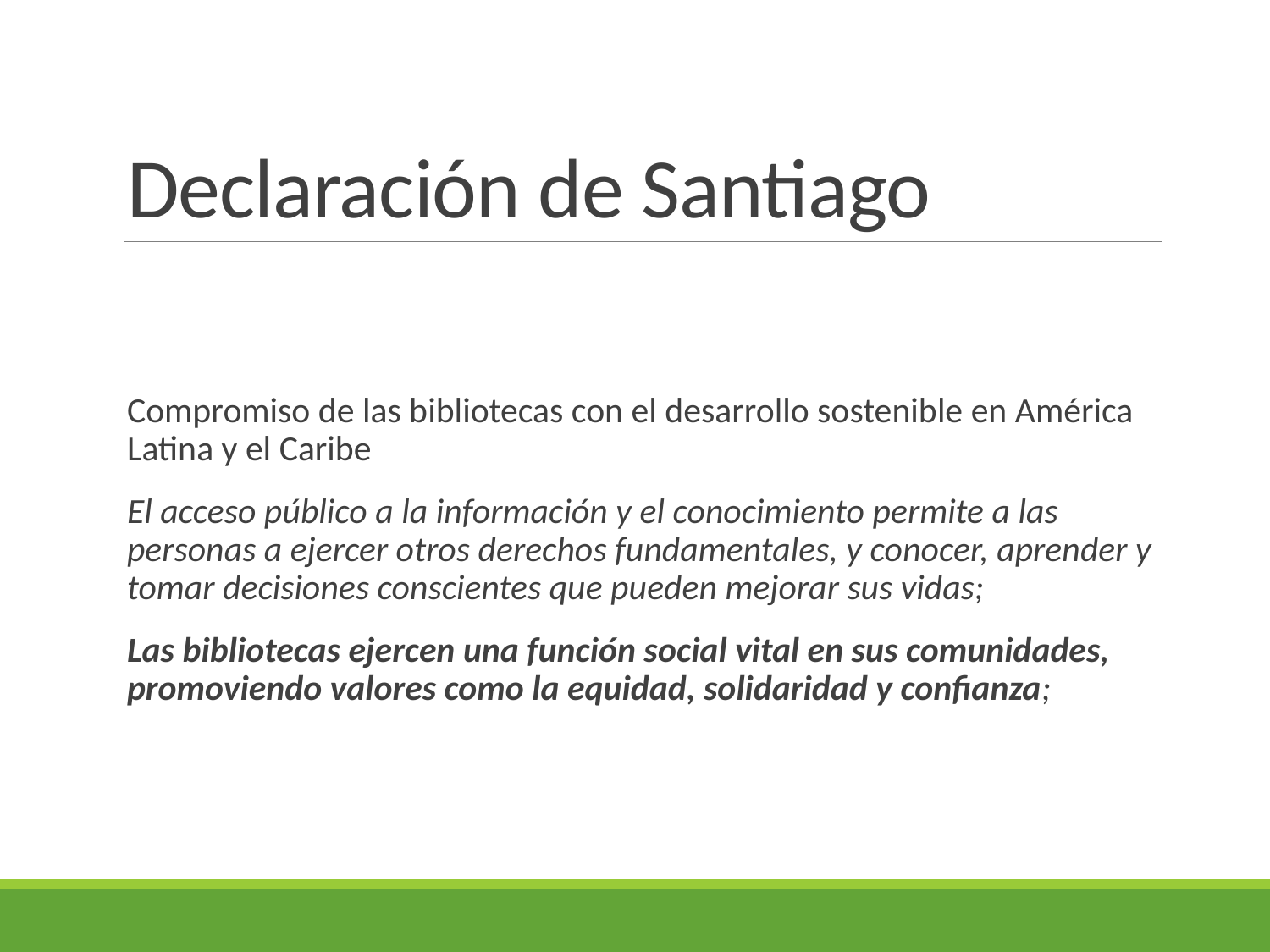

# Declaración de Santiago

Compromiso de las bibliotecas con el desarrollo sostenible en América Latina y el Caribe
El acceso público a la información y el conocimiento permite a las personas a ejercer otros derechos fundamentales, y conocer, aprender y tomar decisiones conscientes que pueden mejorar sus vidas;
Las bibliotecas ejercen una función social vital en sus comunidades, promoviendo valores como la equidad, solidaridad y confianza;